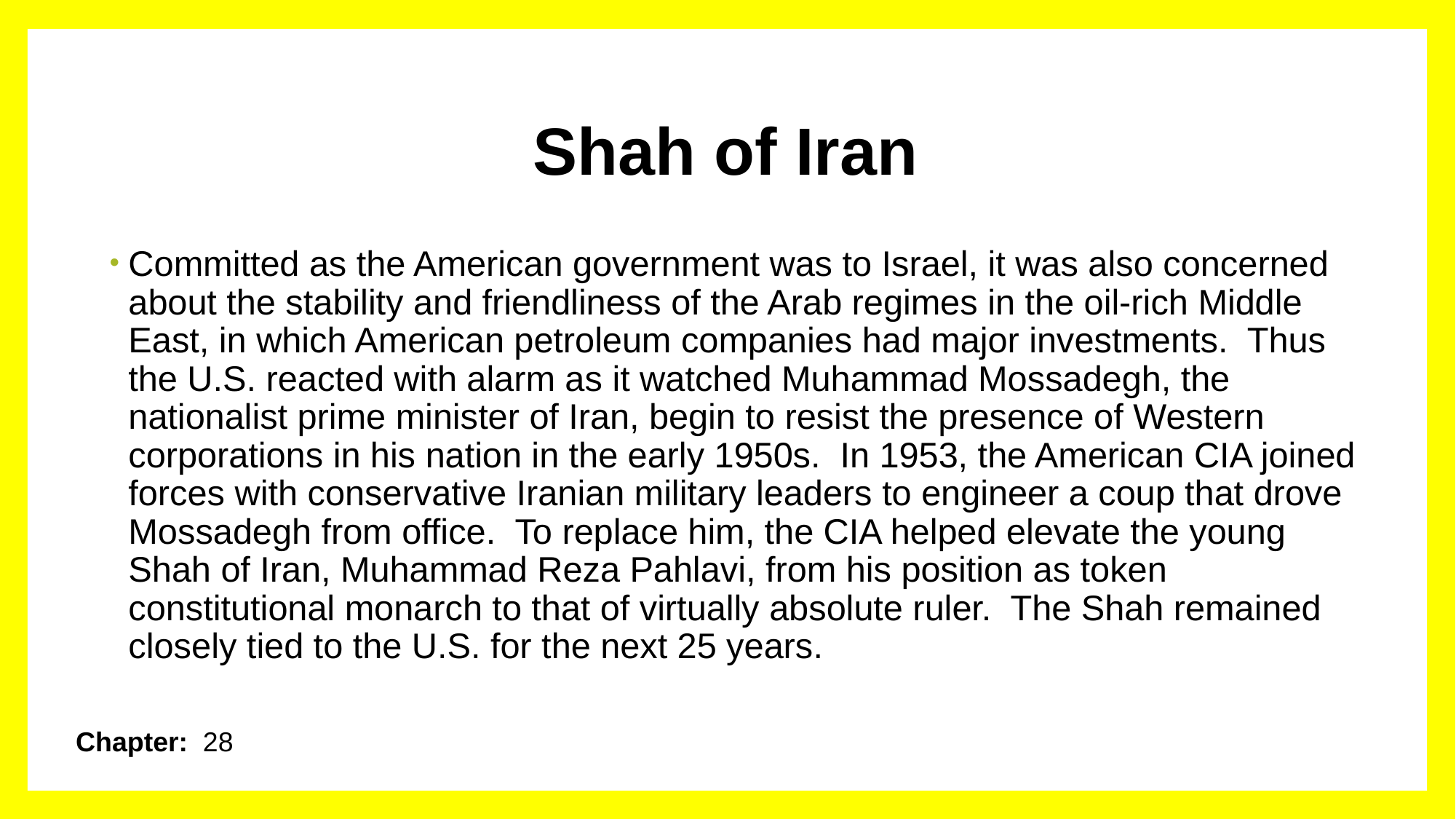

# Shah of Iran
Committed as the American government was to Israel, it was also concerned about the stability and friendliness of the Arab regimes in the oil-rich Middle East, in which American petroleum companies had major investments.  Thus the U.S. reacted with alarm as it watched Muhammad Mossadegh, the nationalist prime minister of Iran, begin to resist the presence of Western corporations in his nation in the early 1950s.  In 1953, the American CIA joined forces with conservative Iranian military leaders to engineer a coup that drove Mossadegh from office.  To replace him, the CIA helped elevate the young Shah of Iran, Muhammad Reza Pahlavi, from his position as token constitutional monarch to that of virtually absolute ruler.  The Shah remained closely tied to the U.S. for the next 25 years.
Chapter:  28